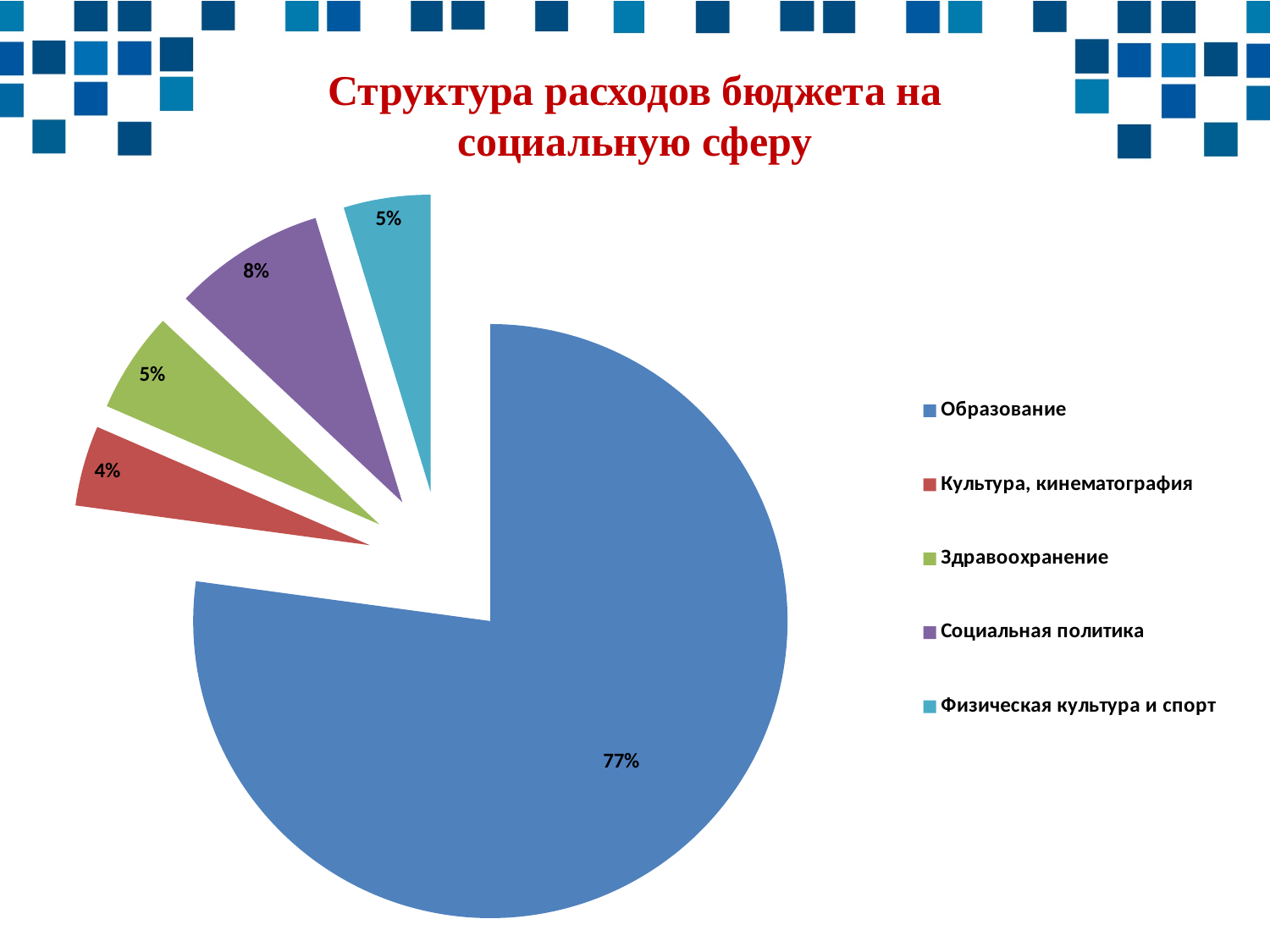

Структура расходов бюджета на социальную сферу

### Chart

| Category |  |
|---|---|
| Образование | 1238.1999999999998 |
| Культура, кинематография | 70.2 |
| Здравоохранение | 88.2 |
| Социальная политика | 132.8 |
| Физическая культура и спорт | 75.7 |